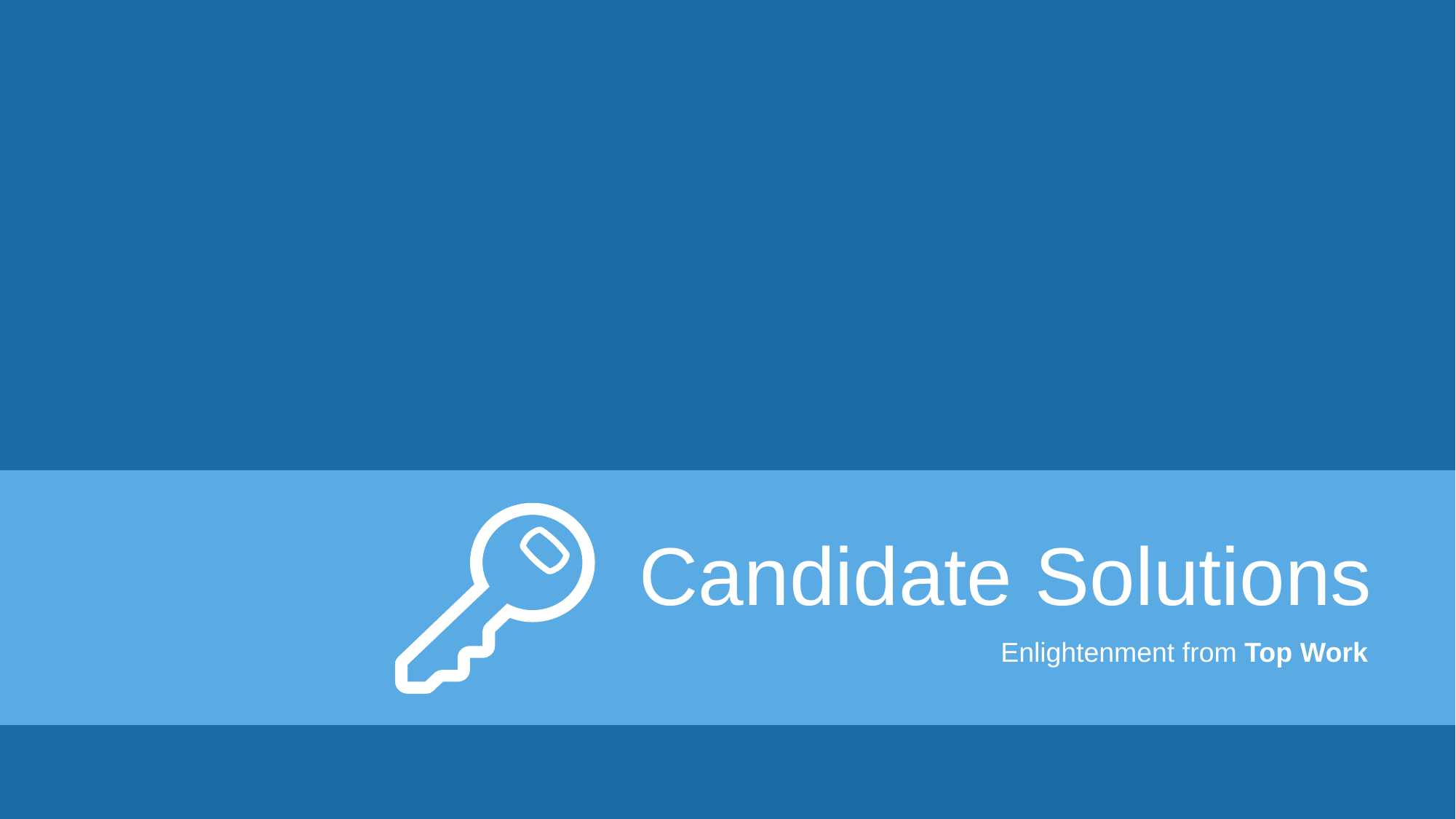

# Candidate Solutions
Enlightenment from Top Work